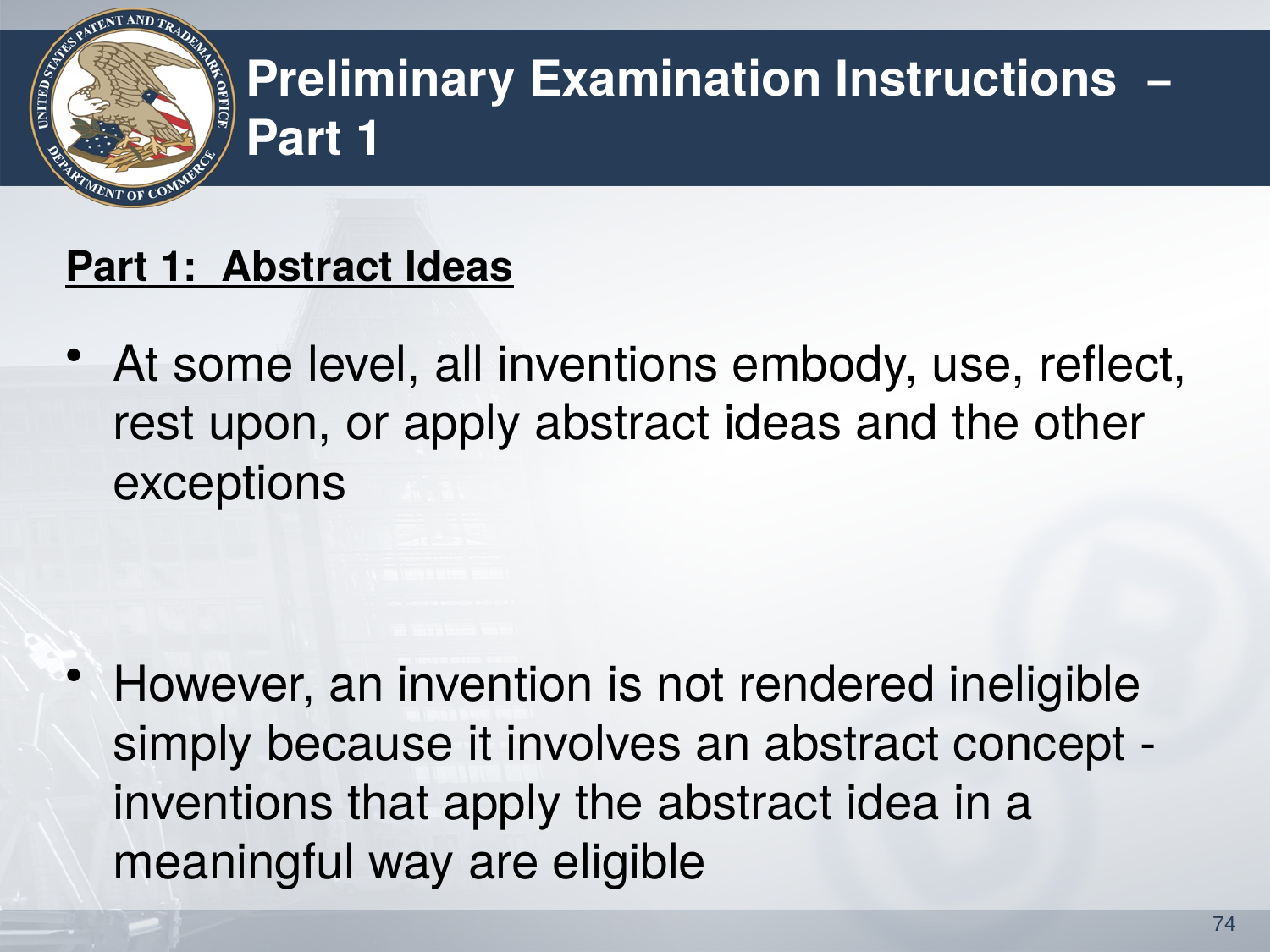

# Preliminary Examination Instructions  − Part 1
Part 1:  Abstract Ideas
At some level, all inventions embody, use, reflect, rest upon, or apply abstract ideas and the other exceptions

However, an invention is not rendered ineligible simply because it involves an abstract concept - inventions that apply the abstract idea in a meaningful way are eligible

74